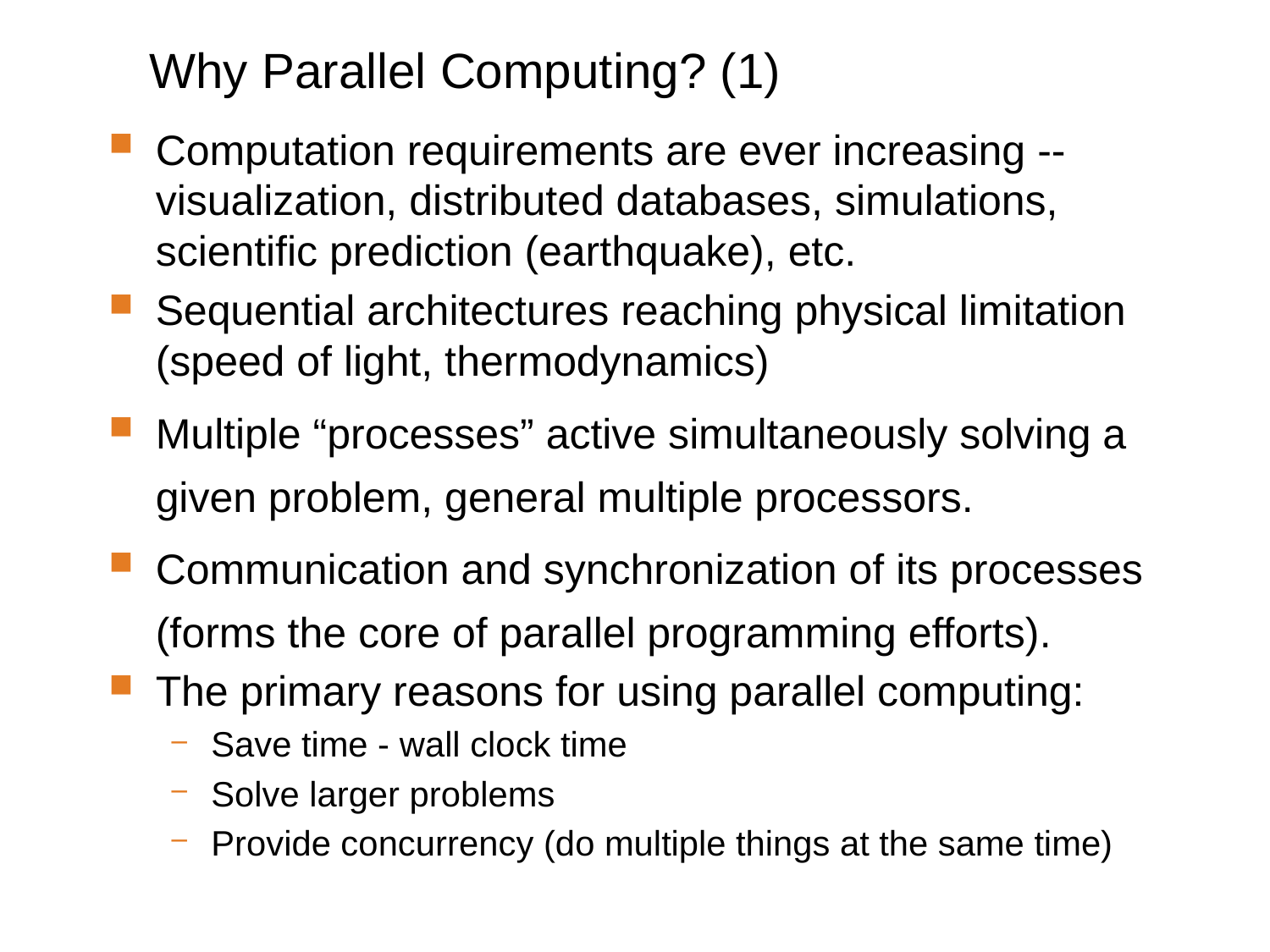

# Why Parallel Computing? (1)
Computation requirements are ever increasing -- visualization, distributed databases, simulations, scientific prediction (earthquake), etc.
Sequential architectures reaching physical limitation (speed of light, thermodynamics)
Multiple “processes” active simultaneously solving a given problem, general multiple processors.
Communication and synchronization of its processes (forms the core of parallel programming efforts).
The primary reasons for using parallel computing:
Save time - wall clock time
Solve larger problems
Provide concurrency (do multiple things at the same time)